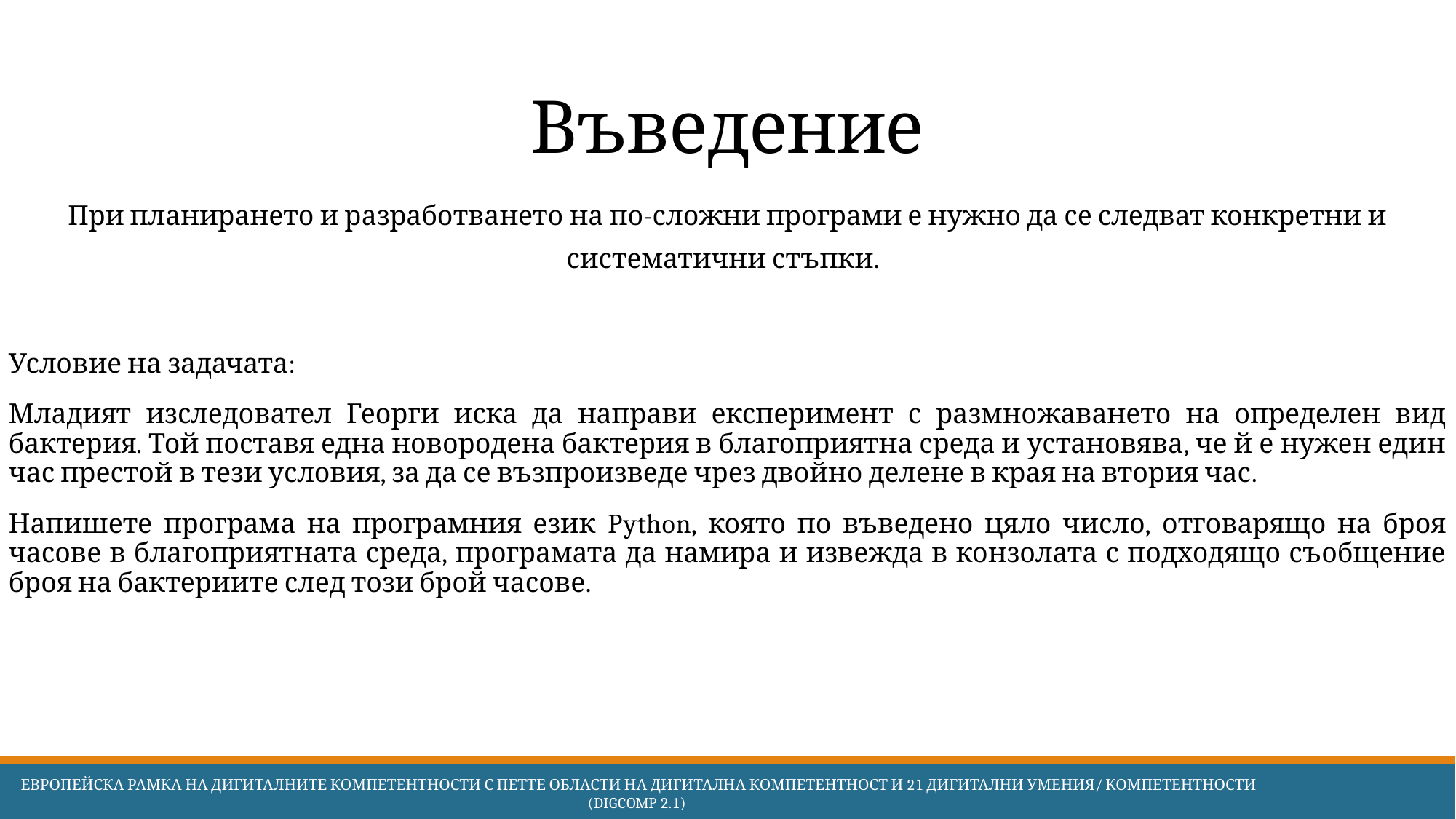

# Въведение
При планирането и разработването на по-сложни програми е нужно да се следват конкретни и систематични стъпки.

Условие на задачата:
Младият изследовател Георги иска да направи експеримент с размножаването на определен вид бактерия. Той поставя една новородена бактерия в благоприятна среда и установява, че й е нужен един час престой в тези условия, за да се възпроизведе чрез двойно делене в края на втория час.
Напишете програма на програмния език Python, която по въведено цяло число, отговарящо на броя часове в благоприятната среда, програмата да намира и извежда в конзолата с подходящо съобщение броя на бактериите след този брой часове.

 Европейска Рамка на дигиталните компетентности с петте области на дигитална компетентност и 21 дигитални умения/ компетентности (DigComp 2.1)